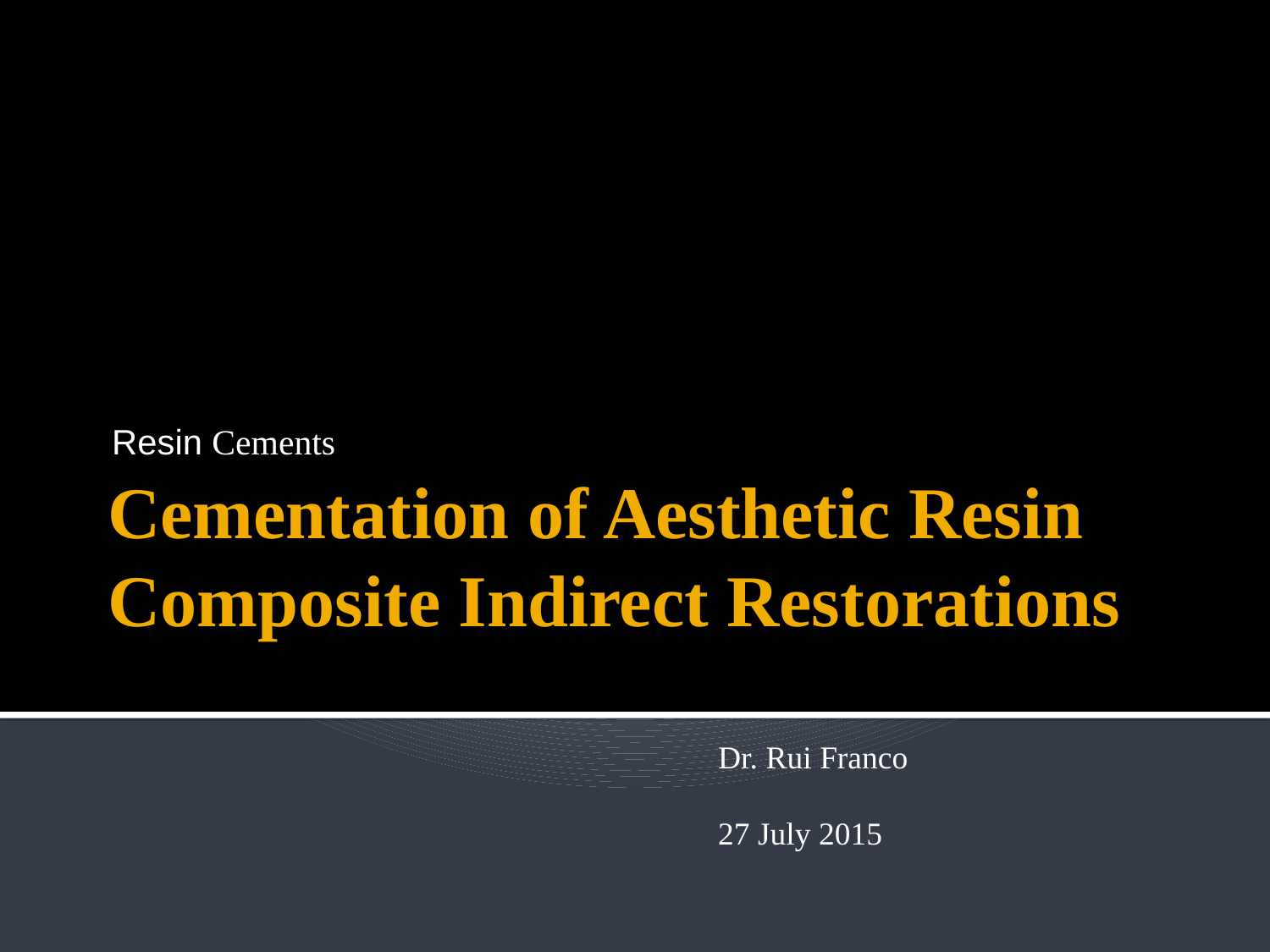

Resin Cements
# Cementation of Aesthetic Resin Composite Indirect Restorations
Dr. Rui Franco

27 July 2015